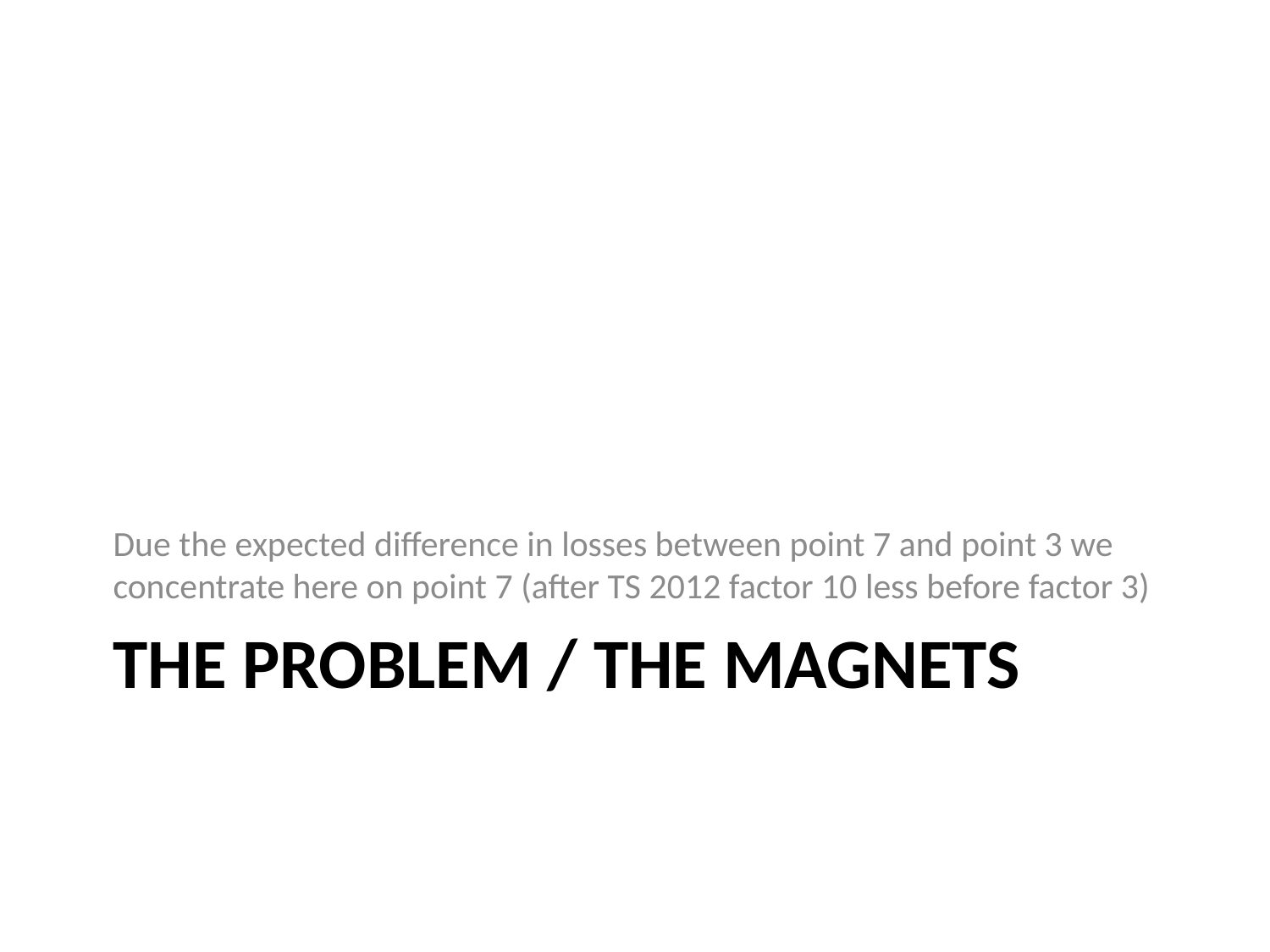

Due the expected difference in losses between point 7 and point 3 we concentrate here on point 7 (after TS 2012 factor 10 less before factor 3)
# The problem / the magnets